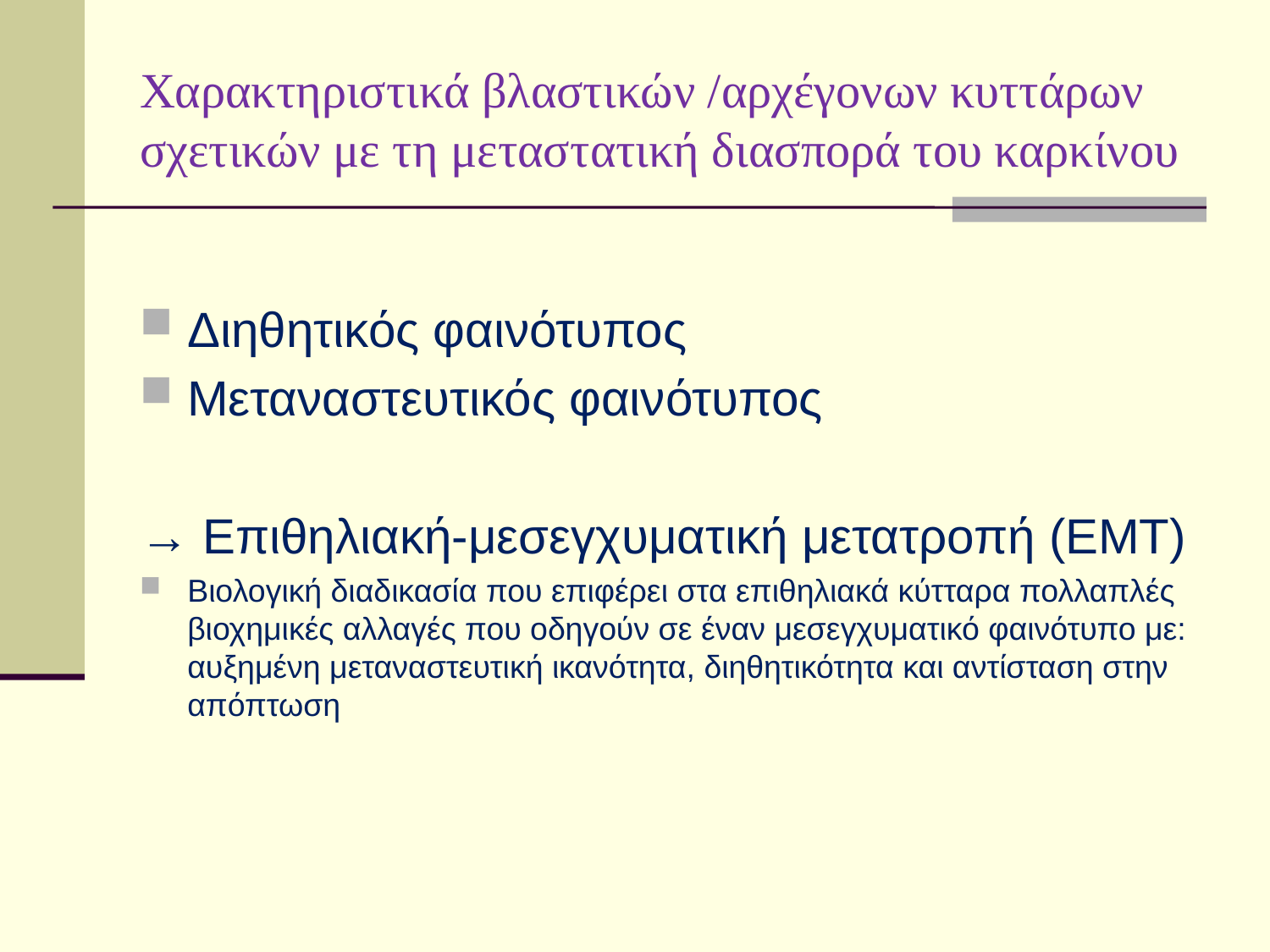

# Χαρακτηριστικά βλαστικών /αρχέγονων κυττάρων σχετικών με τη μεταστατική διασπορά του καρκίνου

Διηθητικός φαινότυπος
Μεταναστευτικός φαινότυπος

→ Eπιθηλιακή-μεσεγχυματική μετατροπή (ΕΜΤ)
Βιολογική διαδικασία που επιφέρει στα επιθηλιακά κύτταρα πολλαπλές βιοχημικές αλλαγές που οδηγούν σε έναν μεσεγχυματικό φαινότυπο με: αυξημένη μεταναστευτική ικανότητα, διηθητικότητα και αντίσταση στην απόπτωση